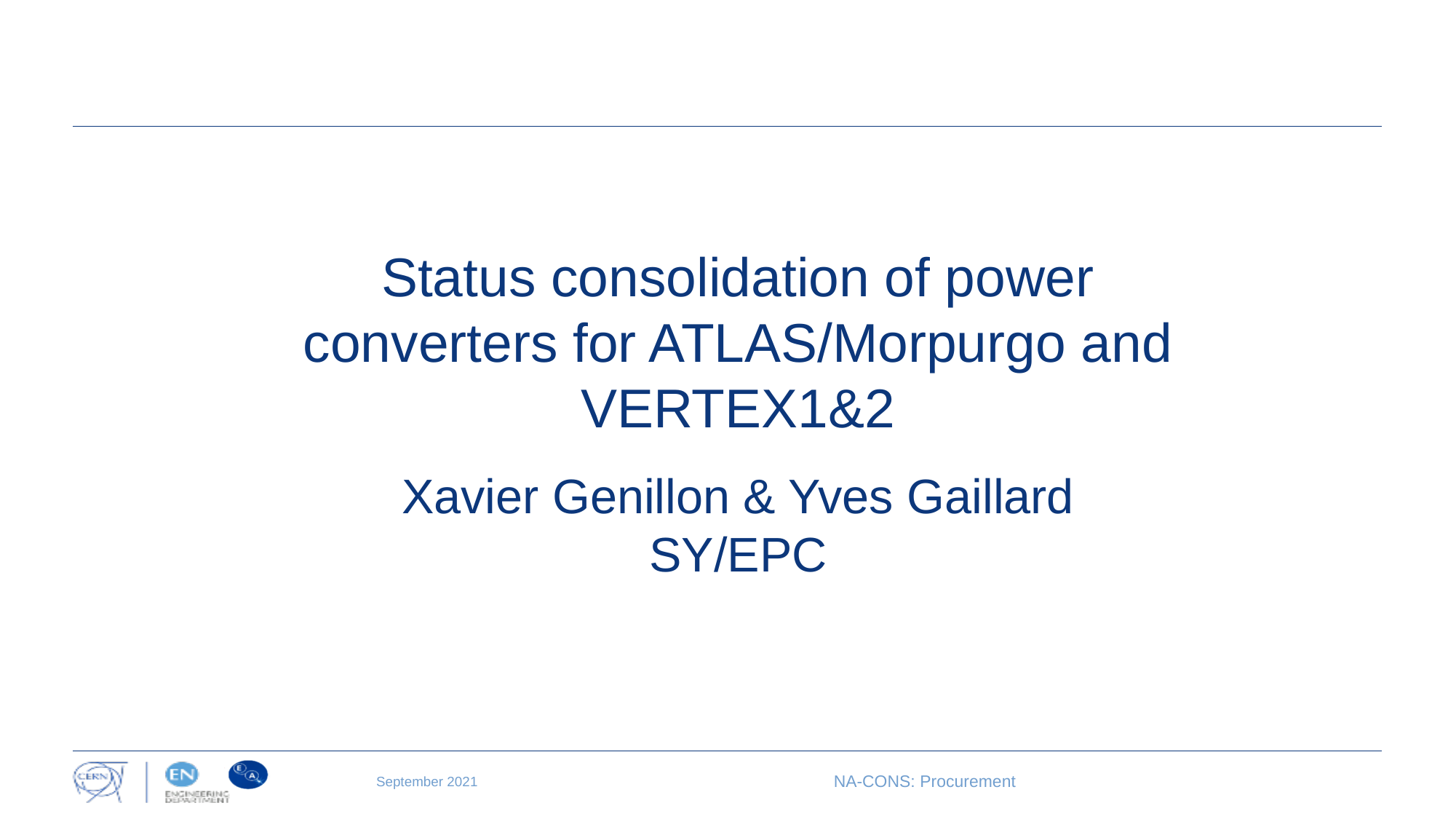

#
Status consolidation of power converters for ATLAS/Morpurgo and VERTEX1&2
Xavier Genillon & Yves Gaillard
SY/EPC
September 2021
NA-CONS: Procurement